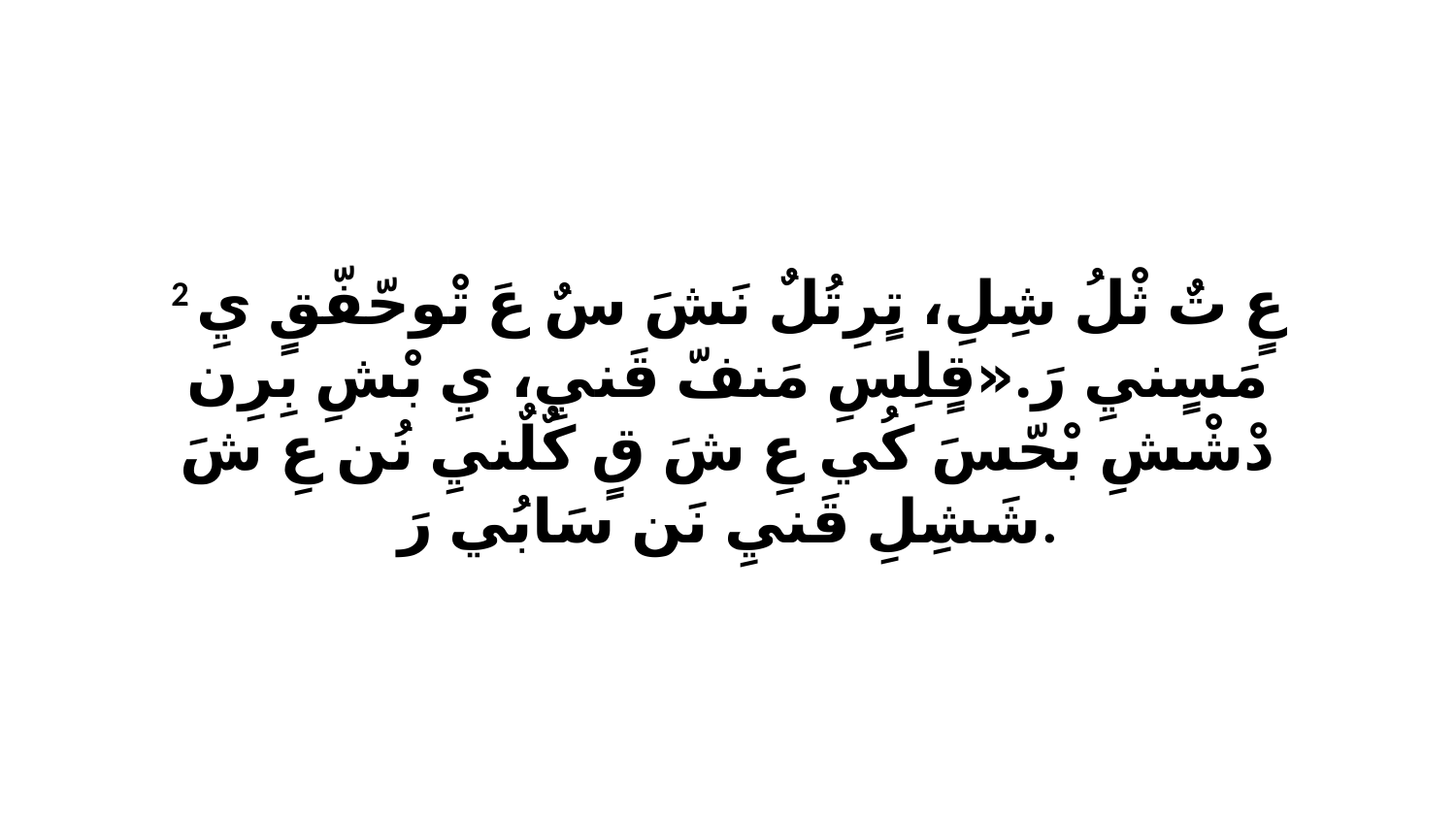

2 عٍ تٌ ثْلُ شِلِ، تٍرِتُلٌ نَشَ سٌ عَ تْوحّفّقٍ يِ مَسٍنيِ رَ.«قٍلِسِ مَنفّ قَنيِ، يِ بْشِ بِرِن دْشْشِ بْحّسَ كُي عِ شَ قٍ كٌلٌنيِ نُن عِ شَ شَشِلِ قَنيِ نَن سَابُي رَ.